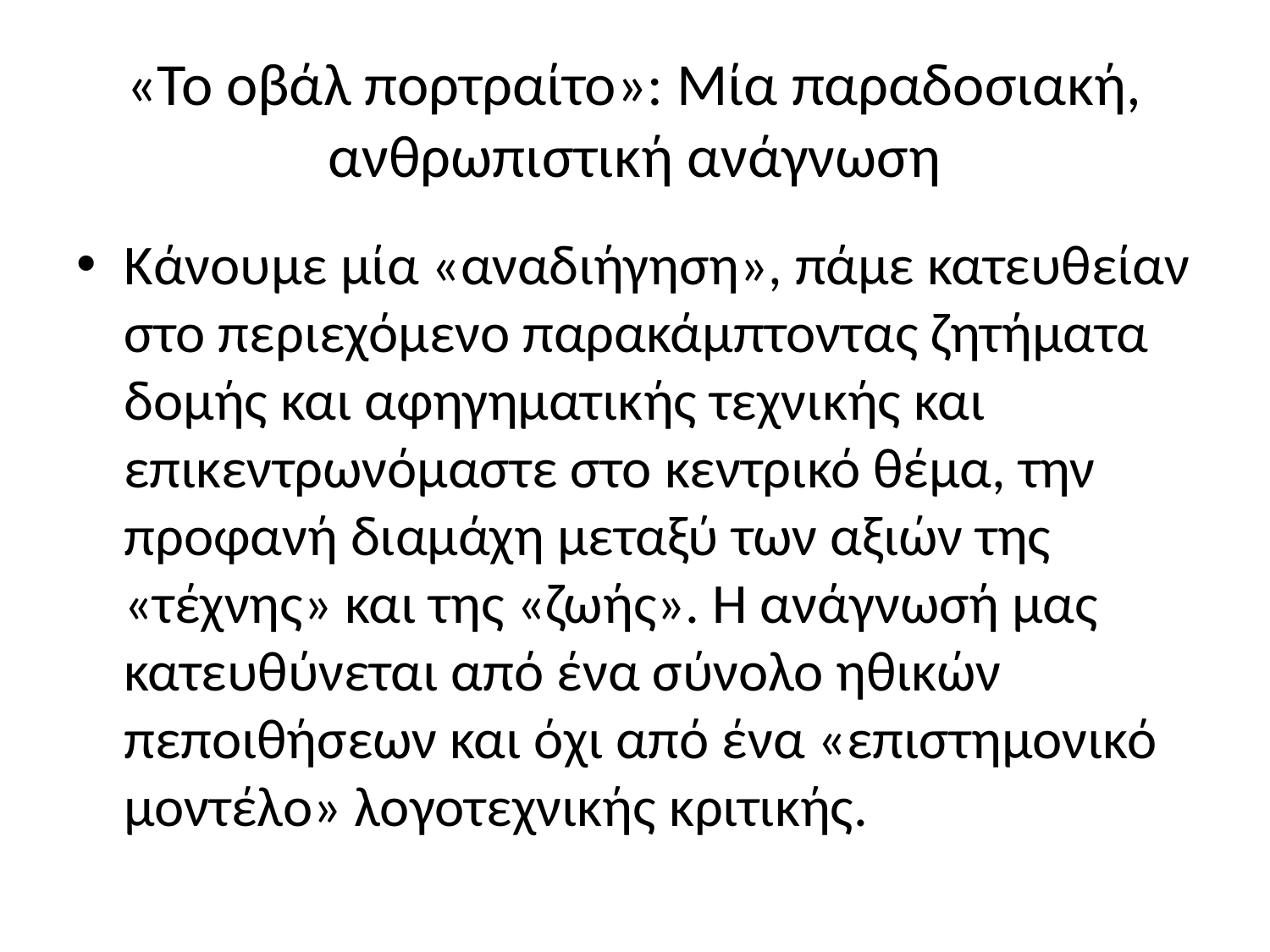

# «Το οβάλ πορτραίτο»: Μία παραδοσιακή, ανθρωπιστική ανάγνωση
Κάνουμε μία «αναδιήγηση», πάμε κατευθείαν στο περιεχόμενο παρακάμπτοντας ζητήματα δομής και αφηγηματικής τεχνικής και επικεντρωνόμαστε στο κεντρικό θέμα, την προφανή διαμάχη μεταξύ των αξιών της «τέχνης» και της «ζωής». Η ανάγνωσή μας κατευθύνεται από ένα σύνολο ηθικών πεποιθήσεων και όχι από ένα «επιστημονικό μοντέλο» λογοτεχνικής κριτικής.